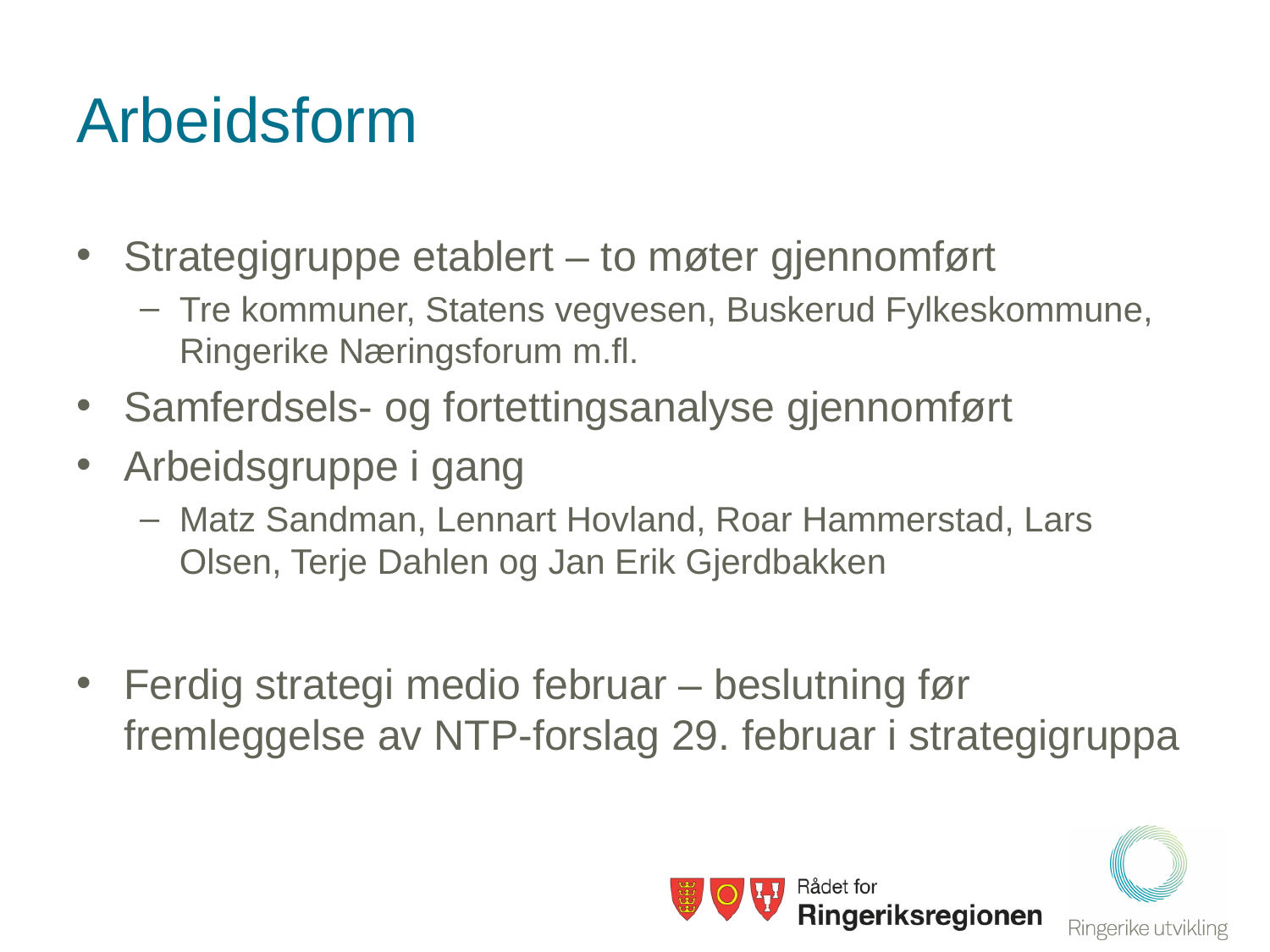

# Arbeidsform
Strategigruppe etablert – to møter gjennomført
Tre kommuner, Statens vegvesen, Buskerud Fylkeskommune, Ringerike Næringsforum m.fl.
Samferdsels- og fortettingsanalyse gjennomført
Arbeidsgruppe i gang
Matz Sandman, Lennart Hovland, Roar Hammerstad, Lars Olsen, Terje Dahlen og Jan Erik Gjerdbakken

Ferdig strategi medio februar – beslutning før fremleggelse av NTP-forslag 29. februar i strategigruppa